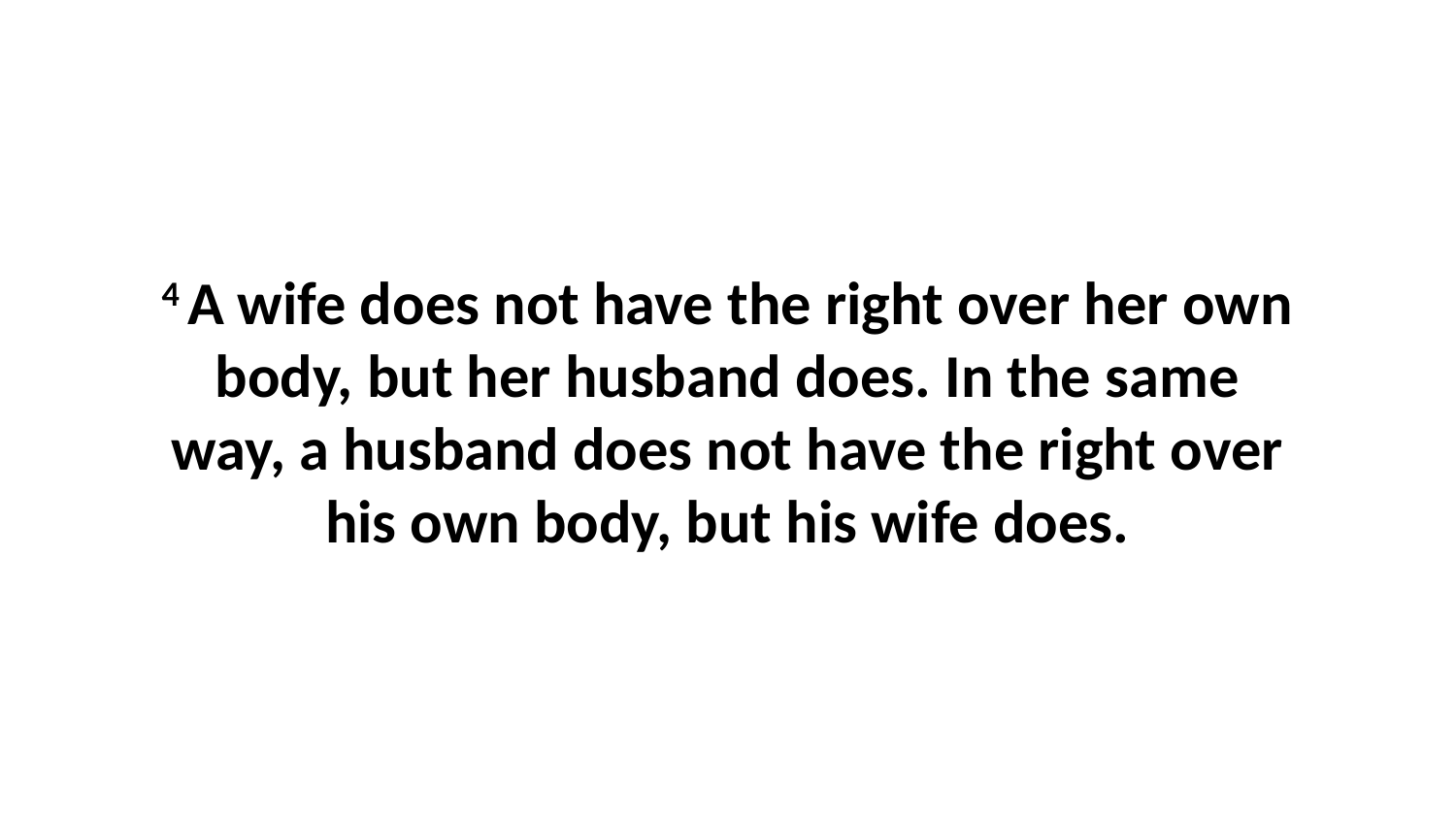

4 A wife does not have the right over her own body, but her husband does. In the same way, a husband does not have the right over his own body, but his wife does.